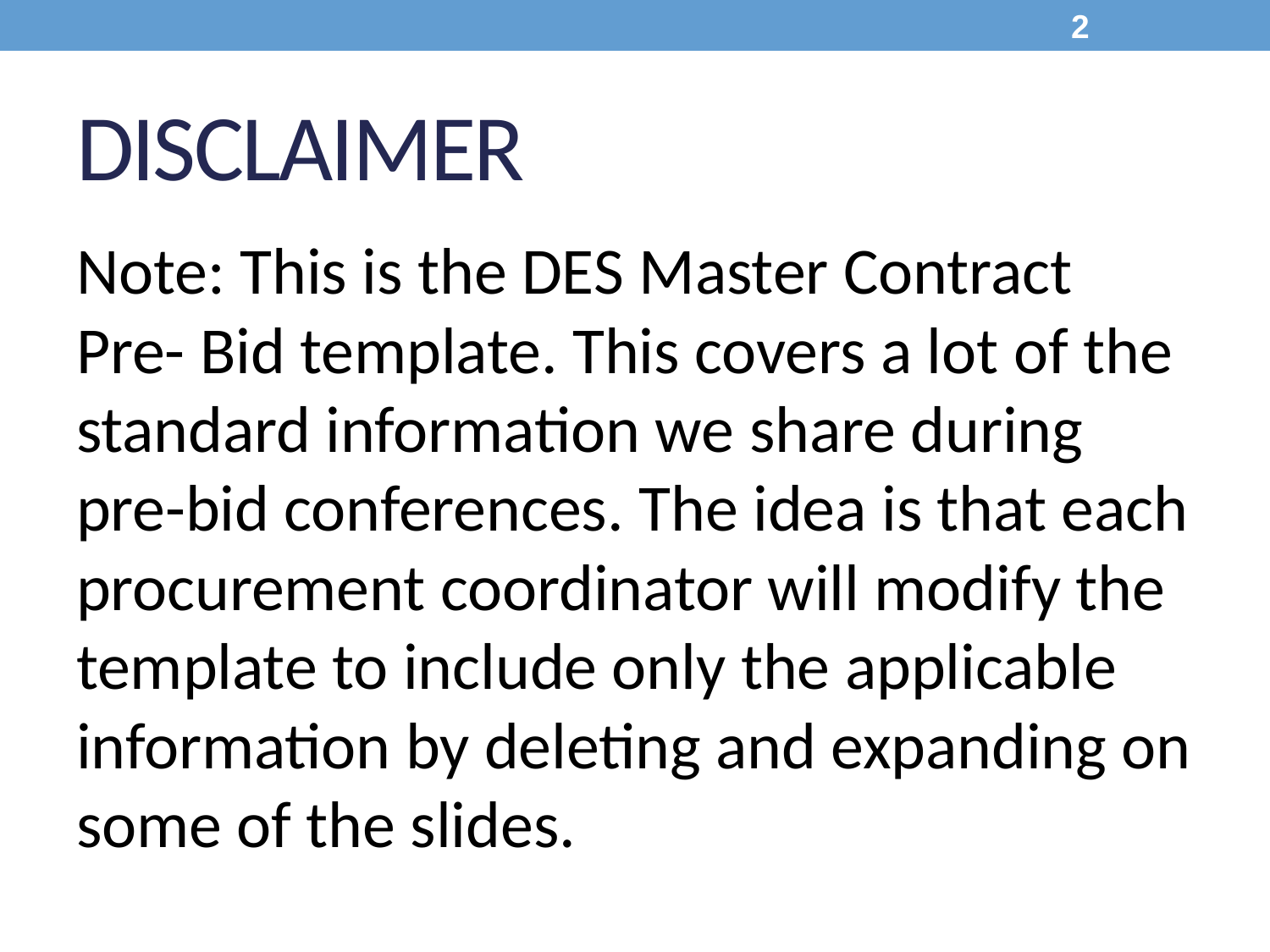

2
# Disclaimer
Note: This is the DES Master Contract Pre- Bid template. This covers a lot of the standard information we share during pre-bid conferences. The idea is that each procurement coordinator will modify the template to include only the applicable information by deleting and expanding on some of the slides.